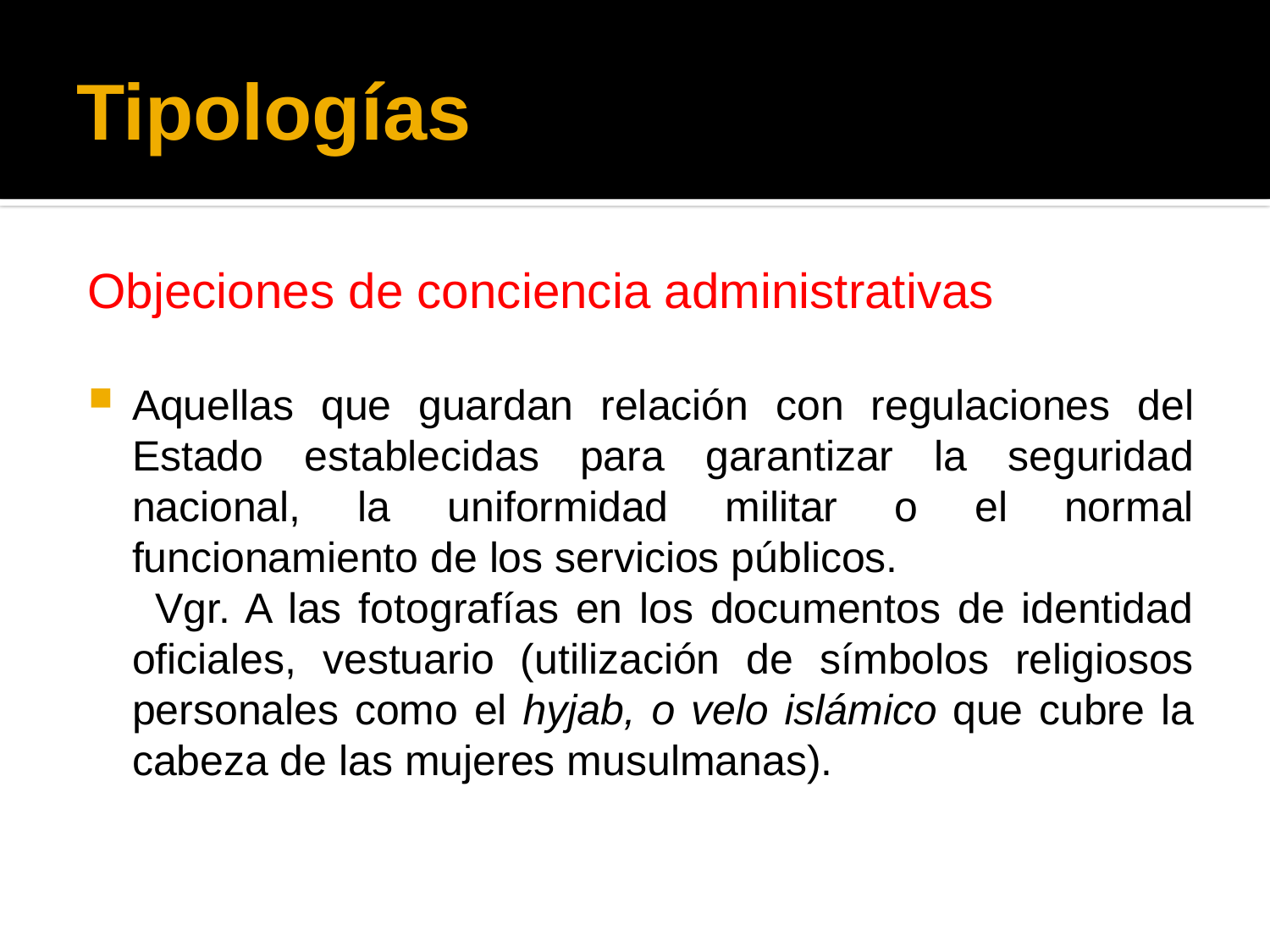

# Tipologías
Objeciones de conciencia administrativas

Aquellas que guardan relación con regulaciones del Estado establecidas para garantizar la seguridad nacional, la uniformidad militar o el normal funcionamiento de los servicios públicos.
    Vgr. A las fotografías en los documentos de identidad oficiales, vestuario (utilización de símbolos religiosos personales como el hyjab, o velo islámico que cubre la cabeza de las mujeres musulmanas).